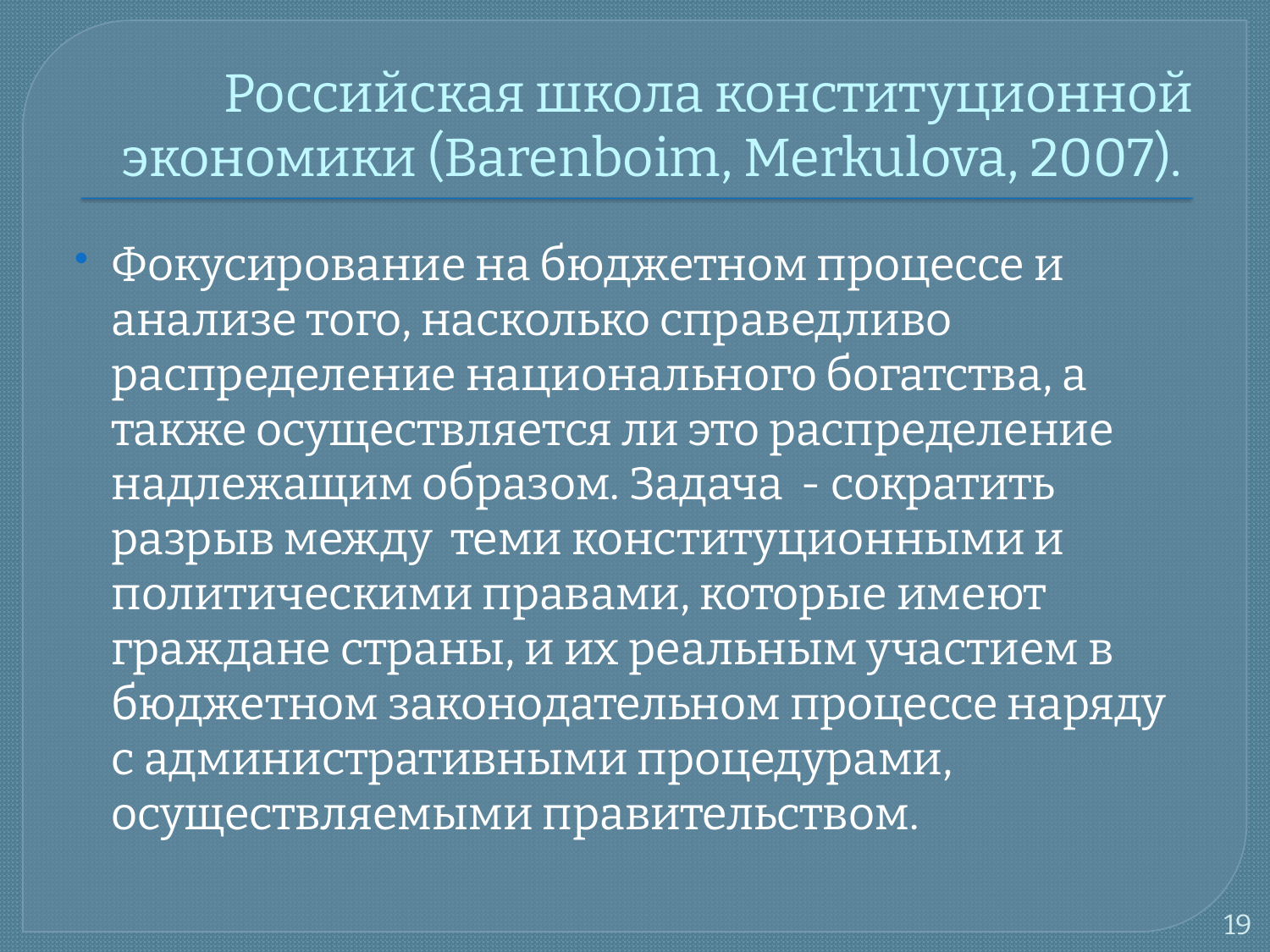

# Российская школа конституционной экономики (Barenboim, Merkulova, 2007).
Фокусирование на бюджетном процессе и анализе того, насколько справедливо  распределение национального богатства, а также осуществляется ли это распределение надлежащим образом. Задача  - сократить разрыв между  теми конституционными и политическими правами, которые имеют граждане страны, и их реальным участием в бюджетном законодательном процессе наряду с административными процедурами, осуществляемыми правительством.
19